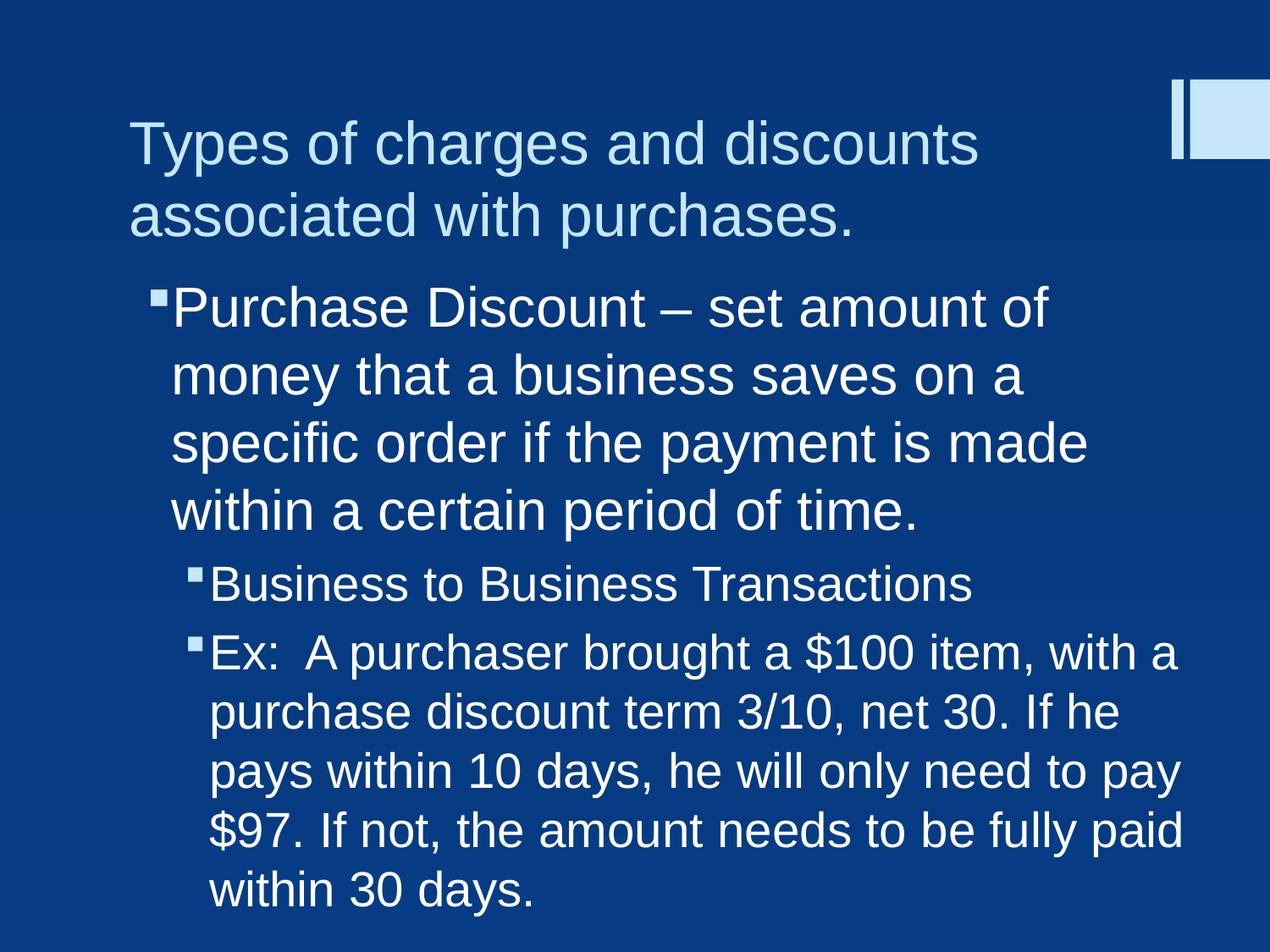

# Types of charges and discounts associated with purchases.
Purchase Discount – set amount of money that a business saves on a specific order if the payment is made within a certain period of time.
Business to Business Transactions
Ex:  A purchaser brought a $100 item, with a purchase discount term 3/10, net 30. If he pays within 10 days, he will only need to pay $97. If not, the amount needs to be fully paid within 30 days.